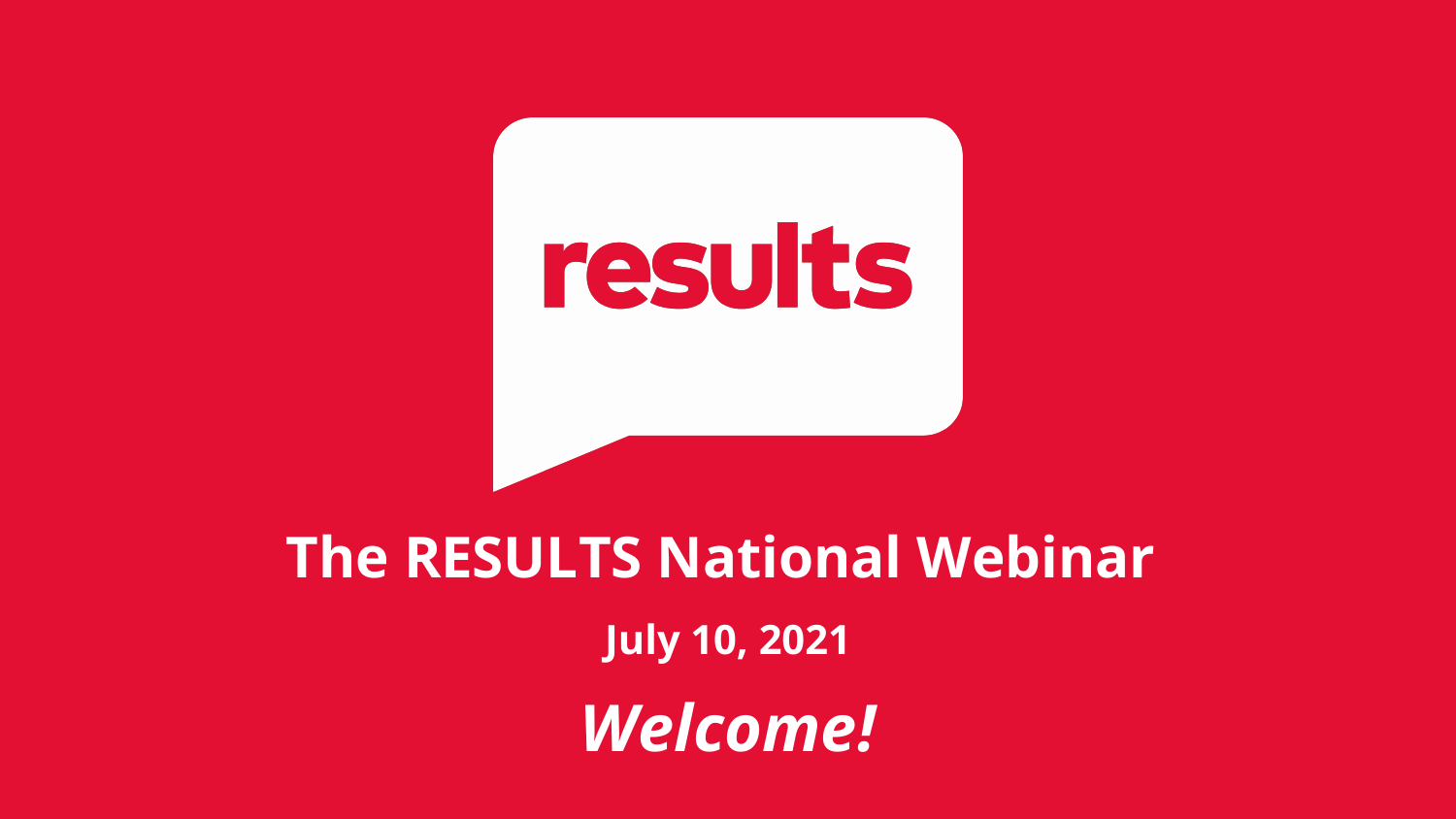

The RESULTS National Webinar
July 10, 2021
Welcome!